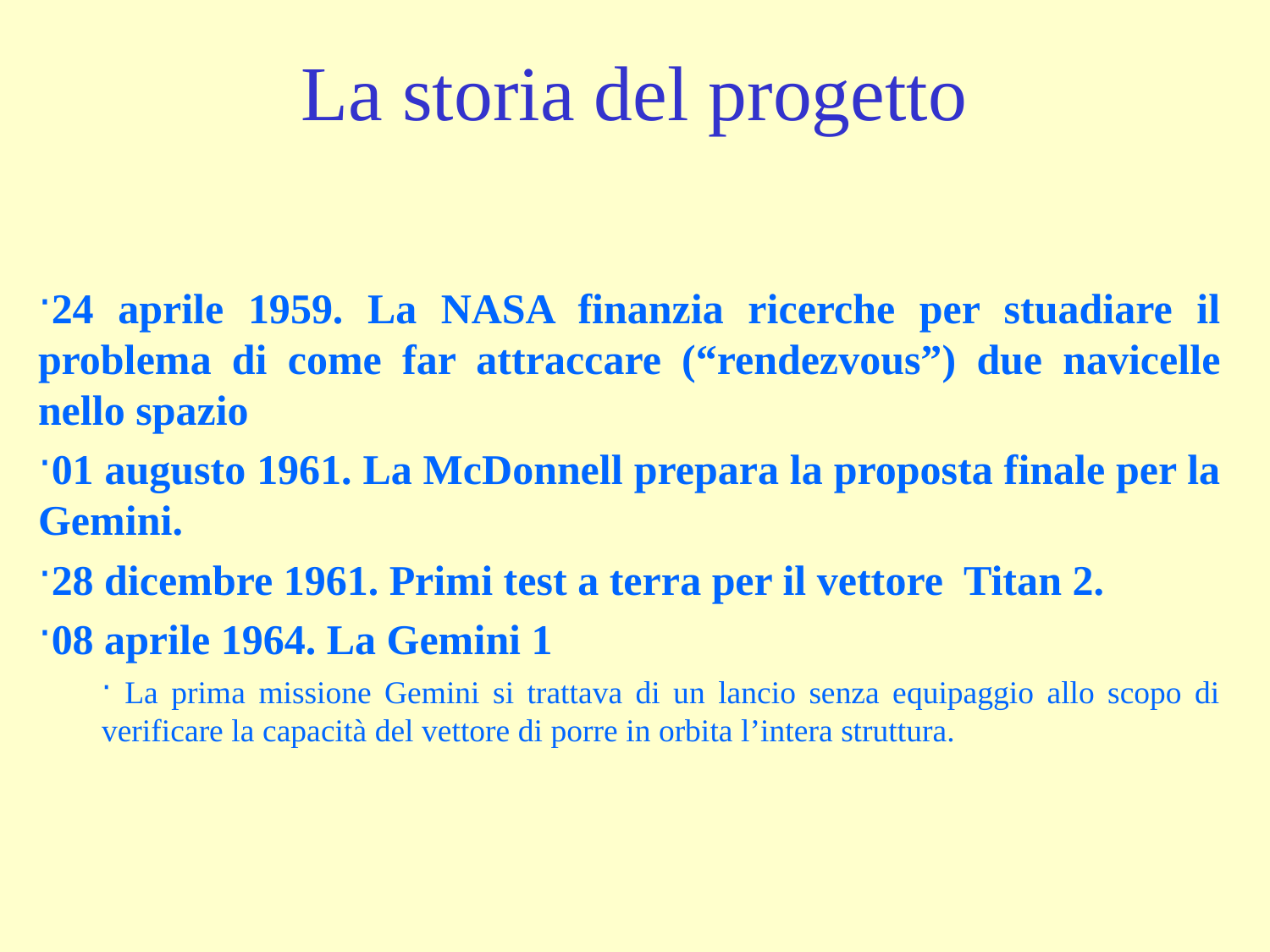

# La storia del progetto
24 aprile 1959. La NASA finanzia ricerche per stuadiare il problema di come far attraccare (“rendezvous”) due navicelle nello spazio
01 augusto 1961. La McDonnell prepara la proposta finale per la Gemini.
28 dicembre 1961. Primi test a terra per il vettore  Titan 2.
08 aprile 1964. La Gemini 1
 La prima missione Gemini si trattava di un lancio senza equipaggio allo scopo di verificare la capacità del vettore di porre in orbita l’intera struttura.